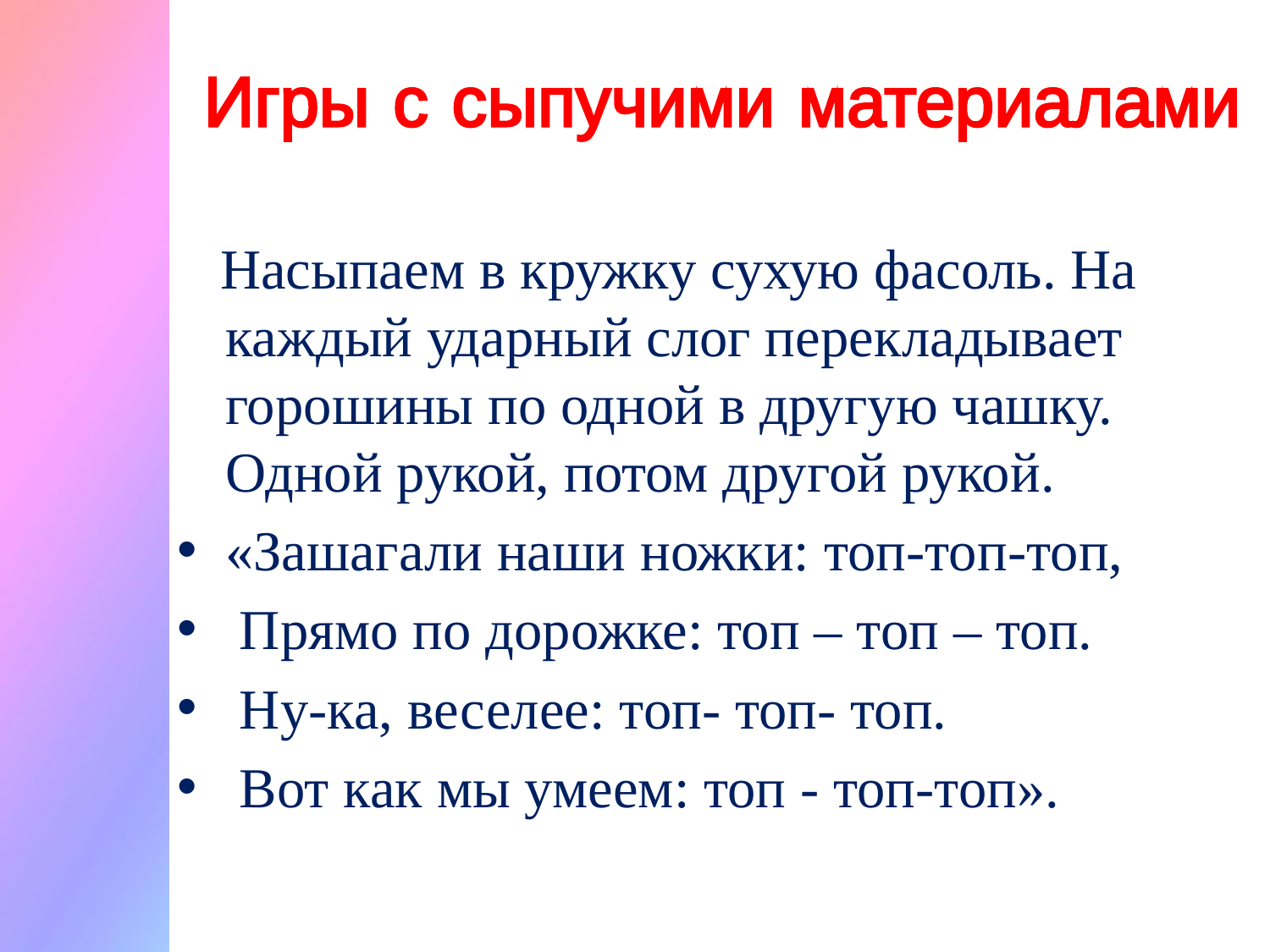

# Игры с сыпучими материалами
   Насыпаем в кружку сухую фасоль. На каждый ударный слог перекладывает горошины по одной в другую чашку.  Одной рукой, потом другой рукой.
«Зашагали наши ножки: топ-топ-топ,
 Прямо по дорожке: топ – топ – топ.
 Ну-ка, веселее: топ- топ- топ.
 Вот как мы умеем: топ - топ-топ».